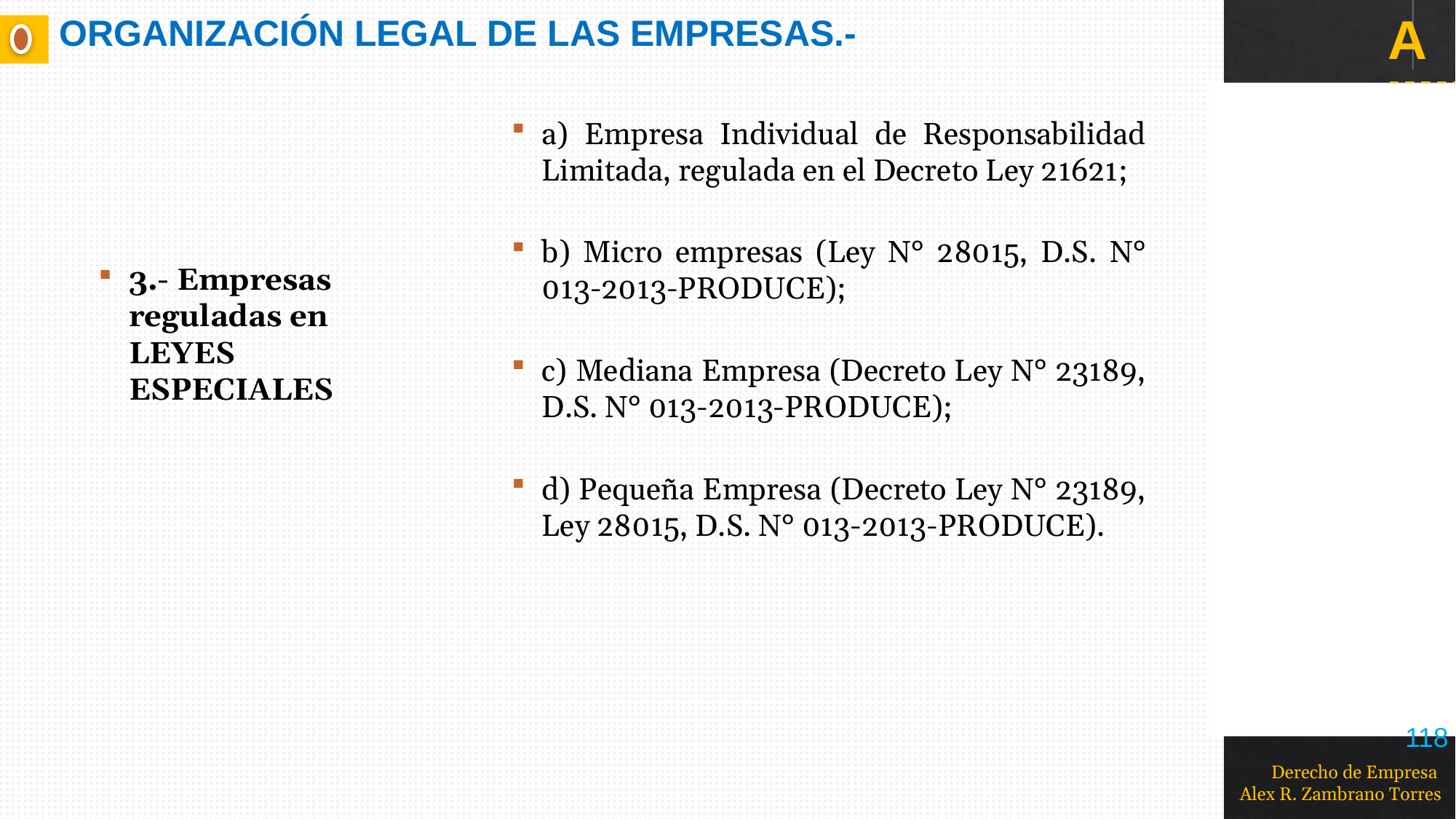

# ORGANIZACIÓN LEGAL DE LAS EMPRESAS.-

a) Empresa Individual de Responsabilidad Limitada, regulada en el Decreto Ley 21621;

b) Micro empresas (Ley N° 28015, D.S. N° 013-2013-PRODUCE);

c) Mediana Empresa (Decreto Ley N° 23189, D.S. N° 013-2013-PRODUCE);

d) Pequeña Empresa (Decreto Ley N° 23189, Ley 28015, D.S. N° 013-2013-PRODUCE).

3.- Empresas reguladas en LEYES ESPECIALES
118